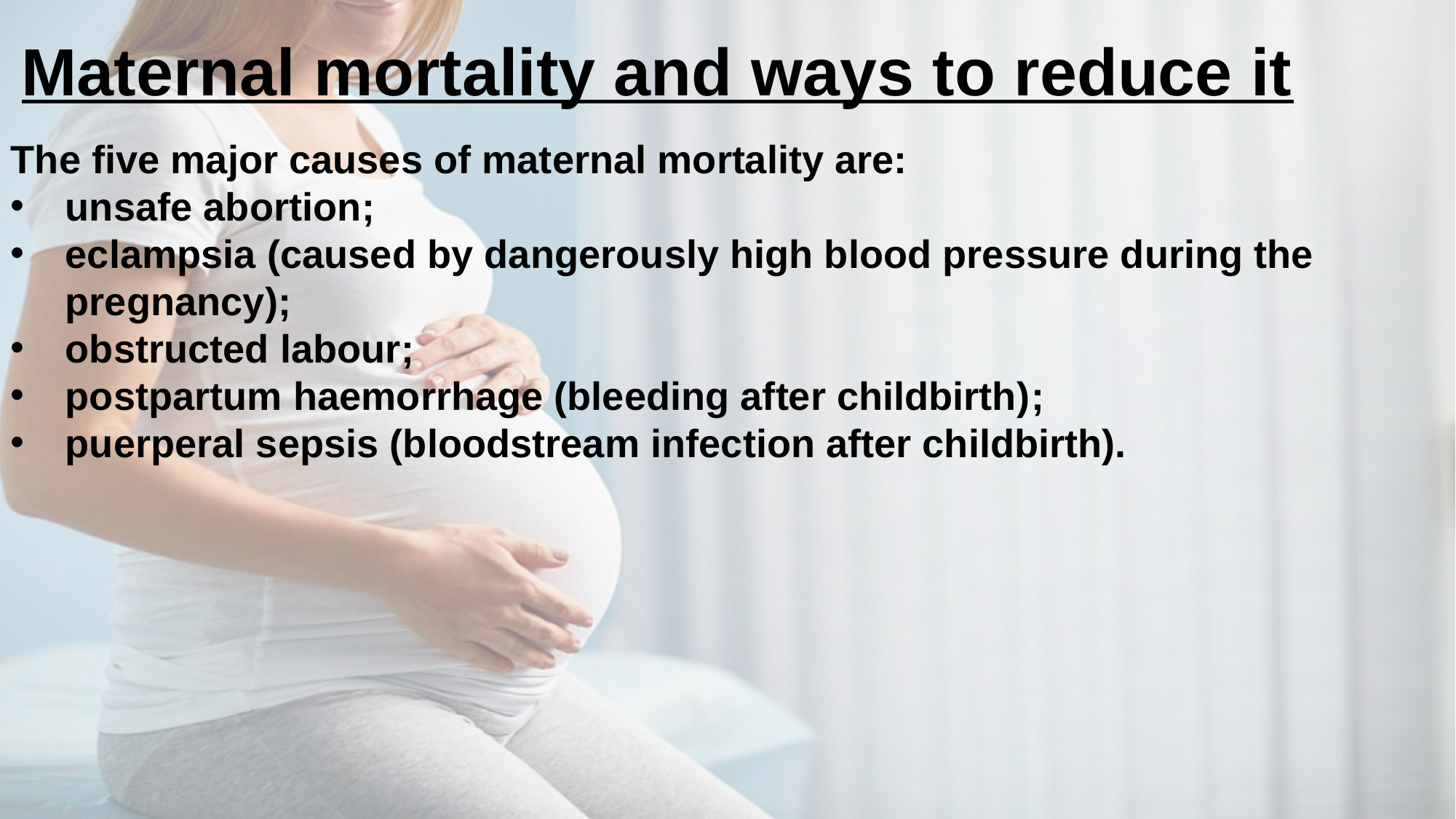

# Maternal mortality and ways to reduce it
The five major causes of maternal mortality are:
unsafe abortion;
eclampsia (caused by dangerously high blood pressure during the pregnancy);
obstructed labour;
postpartum haemorrhage (bleeding after childbirth);
puerperal sepsis (bloodstream infection after childbirth).